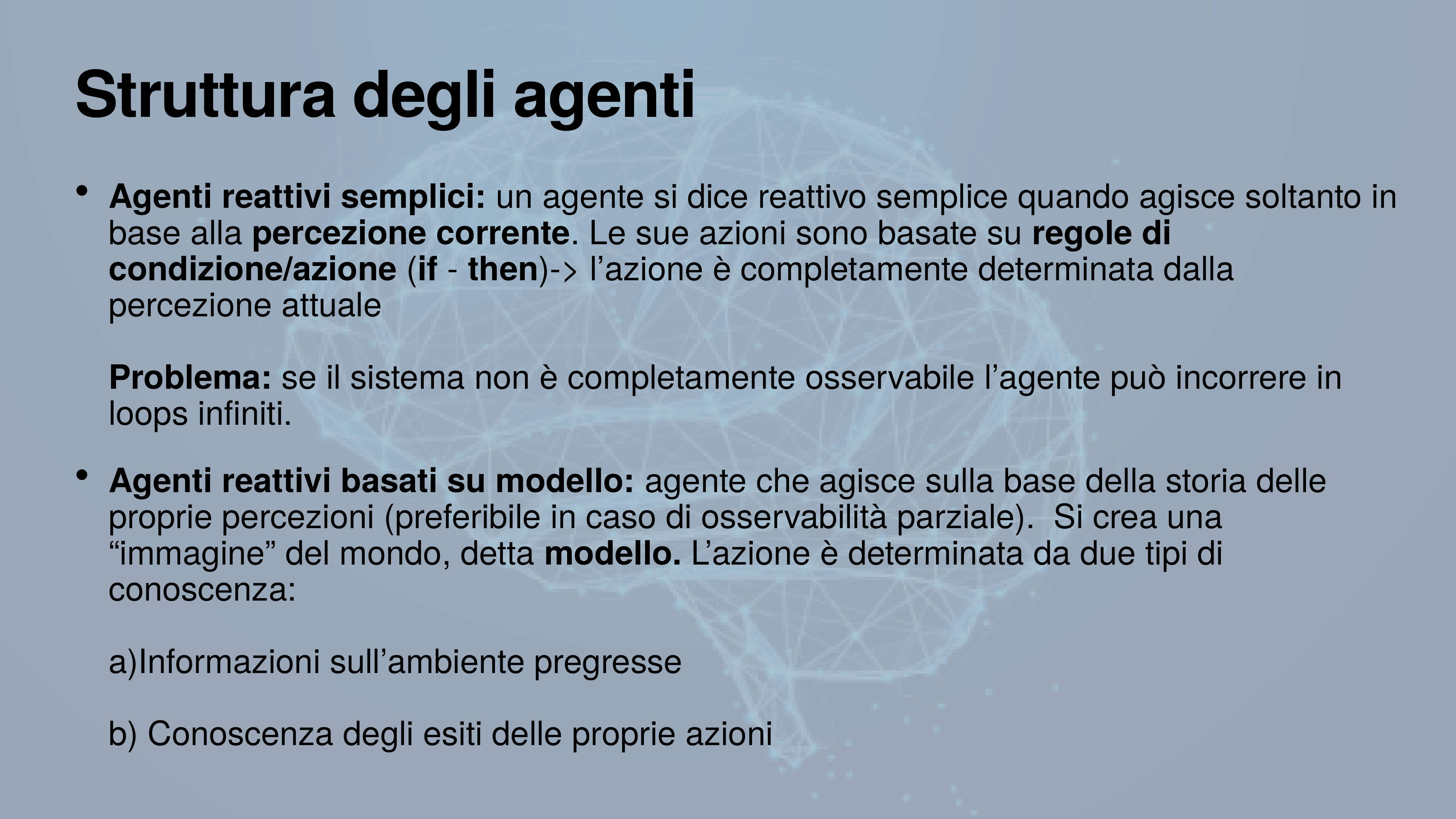

# Struttura degli agenti
Agenti reattivi semplici: un agente si dice reattivo semplice quando agisce soltanto in base alla percezione corrente. Le sue azioni sono basate su regole di condizione/azione (if - then)-> l’azione è completamente determinata dalla percezione attuale
Problema: se il sistema non è completamente osservabile l’agente può incorrere in loops infiniti.
Agenti reattivi basati su modello: agente che agisce sulla base della storia delle proprie percezioni (preferibile in caso di osservabilità parziale).  Si crea una “immagine” del mondo, detta modello. L’azione è determinata da due tipi di conoscenza:
a)Informazioni sull’ambiente pregresse
b) Conoscenza degli esiti delle proprie azioni